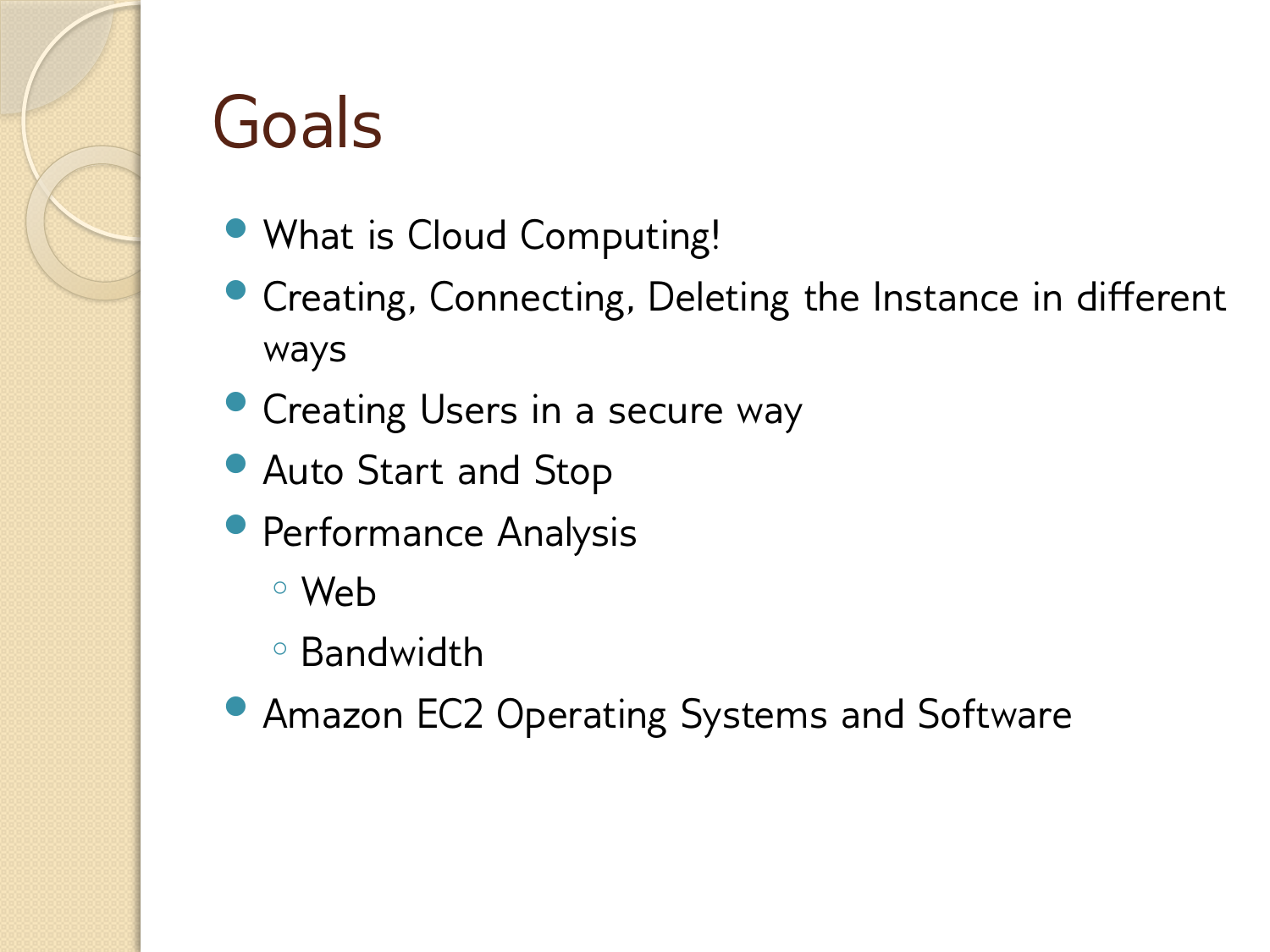

# Goals
What is Cloud Computing!
Creating, Connecting, Deleting the Instance in different ways
Creating Users in a secure way
Auto Start and Stop
Performance Analysis
Web
Bandwidth
Amazon EC2 Operating Systems and Software